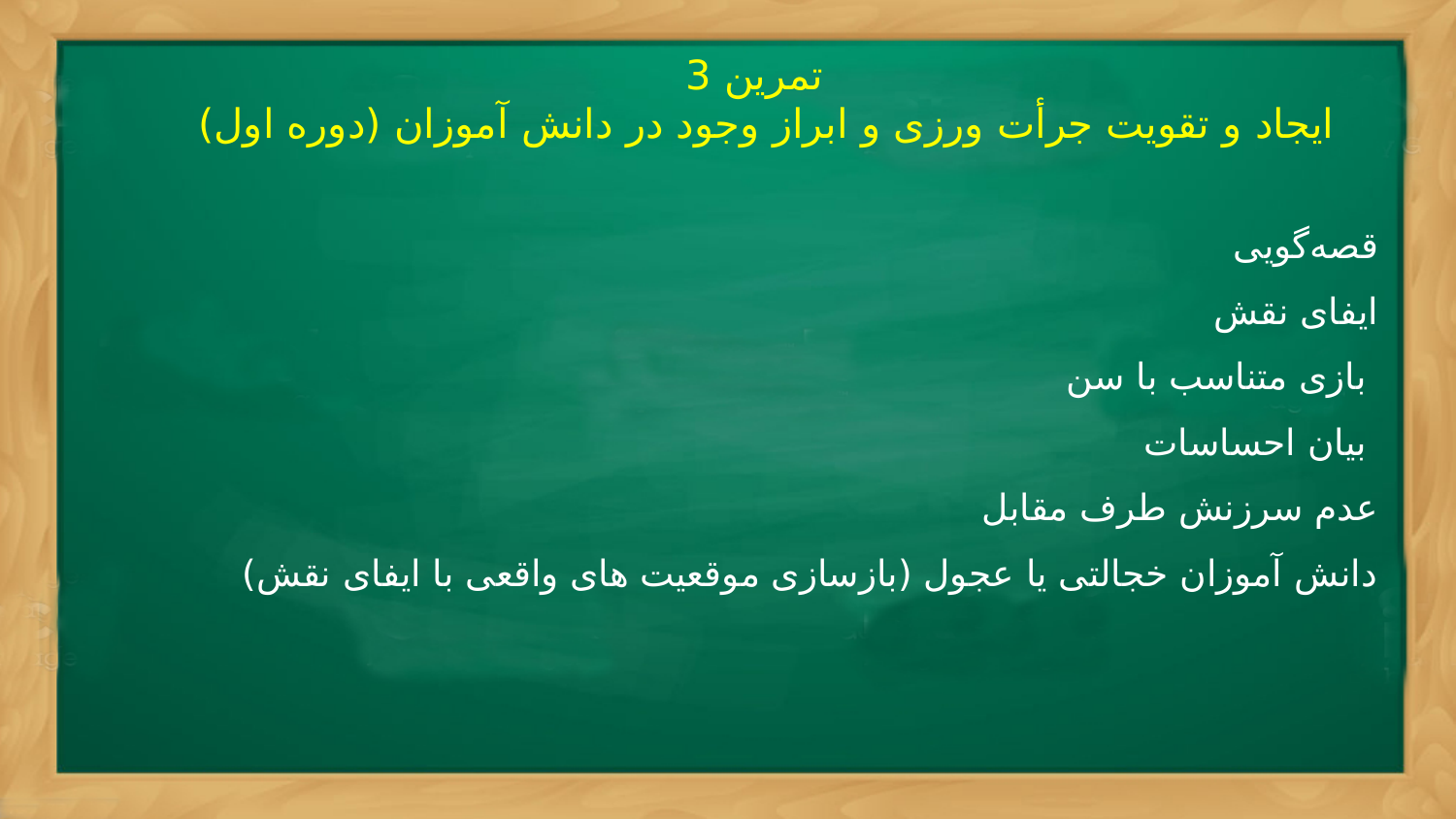

تمرین 3
ایجاد و تقویت جرأت ورزی و ابراز وجود در دانش آموزان (دوره اول)
# قصه‌گویی ایفای نقش بازی متناسب با سن بیان احساسات عدم سرزنش طرف مقابل دانش آموزان خجالتی یا عجول (بازسازی موقعیت های واقعی با ایفای نقش)